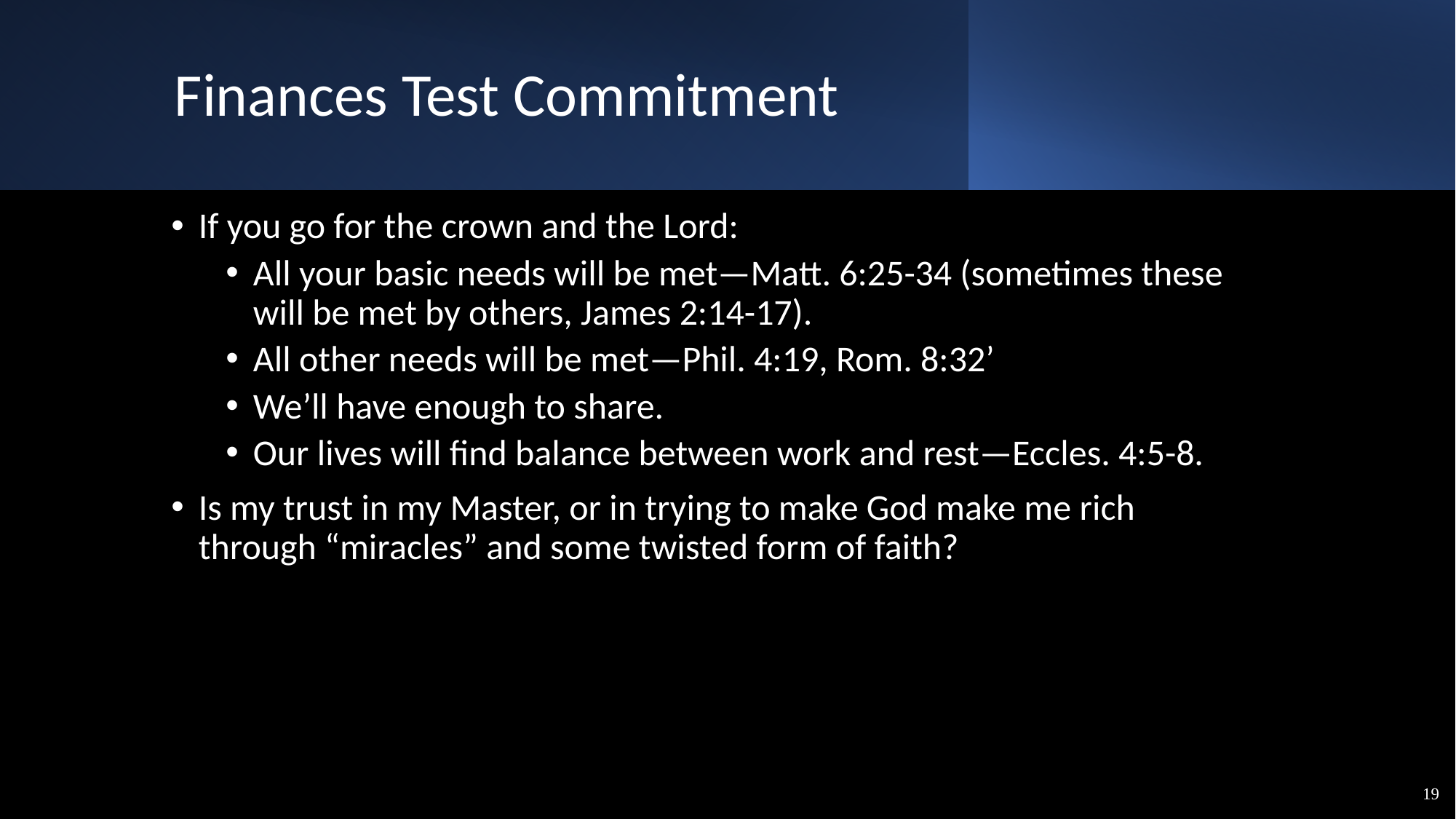

# Finances Test Commitment
If you go for the crown and the Lord:
All your basic needs will be met—Matt. 6:25-34 (sometimes these will be met by others, James 2:14-17).
All other needs will be met—Phil. 4:19, Rom. 8:32’
We’ll have enough to share.
Our lives will find balance between work and rest—Eccles. 4:5-8.
Is my trust in my Master, or in trying to make God make me rich through “miracles” and some twisted form of faith?

19